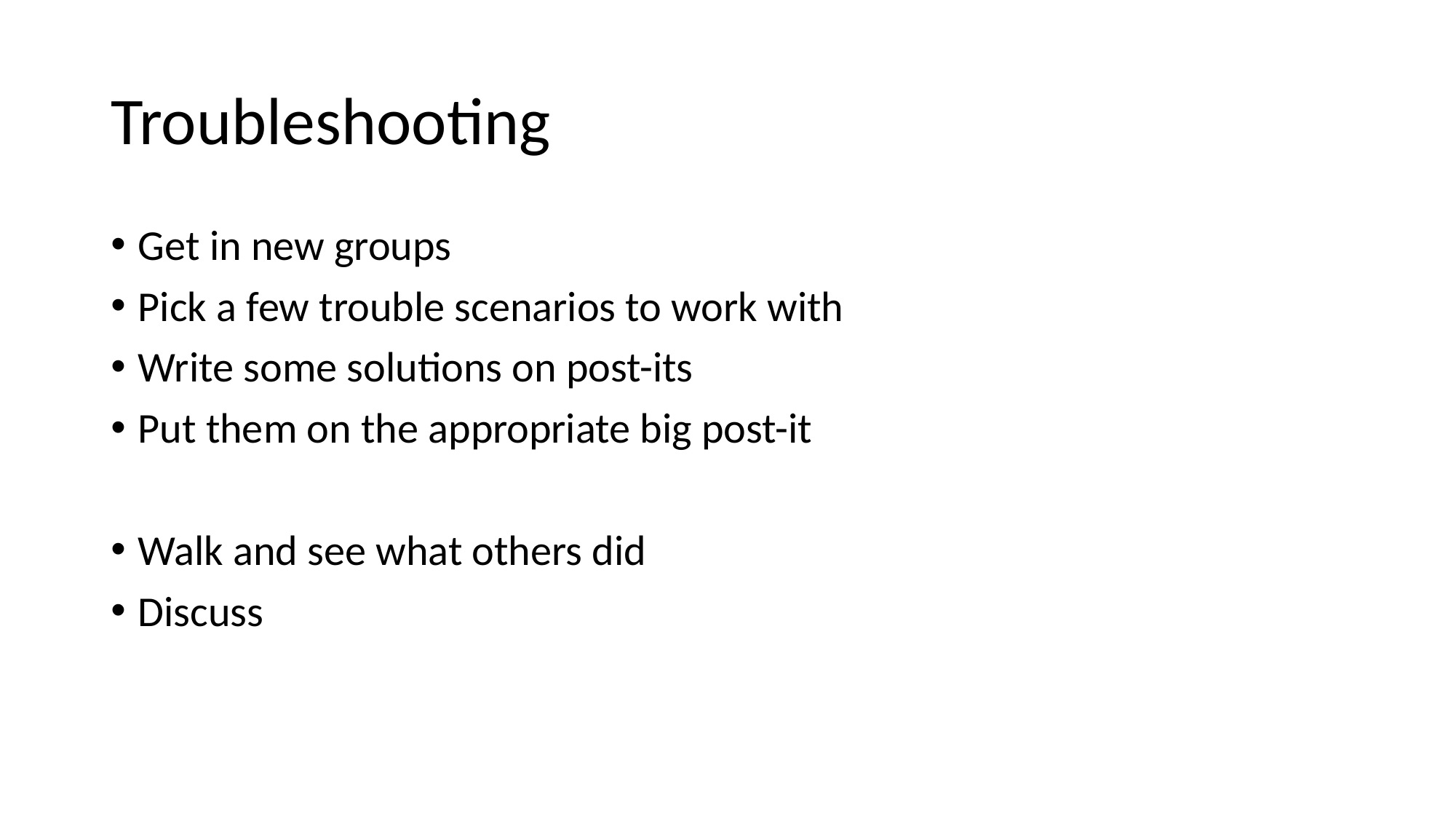

# Troubleshooting
Get in new groups
Pick a few trouble scenarios to work with
Write some solutions on post-its
Put them on the appropriate big post-it

Walk and see what others did
Discuss